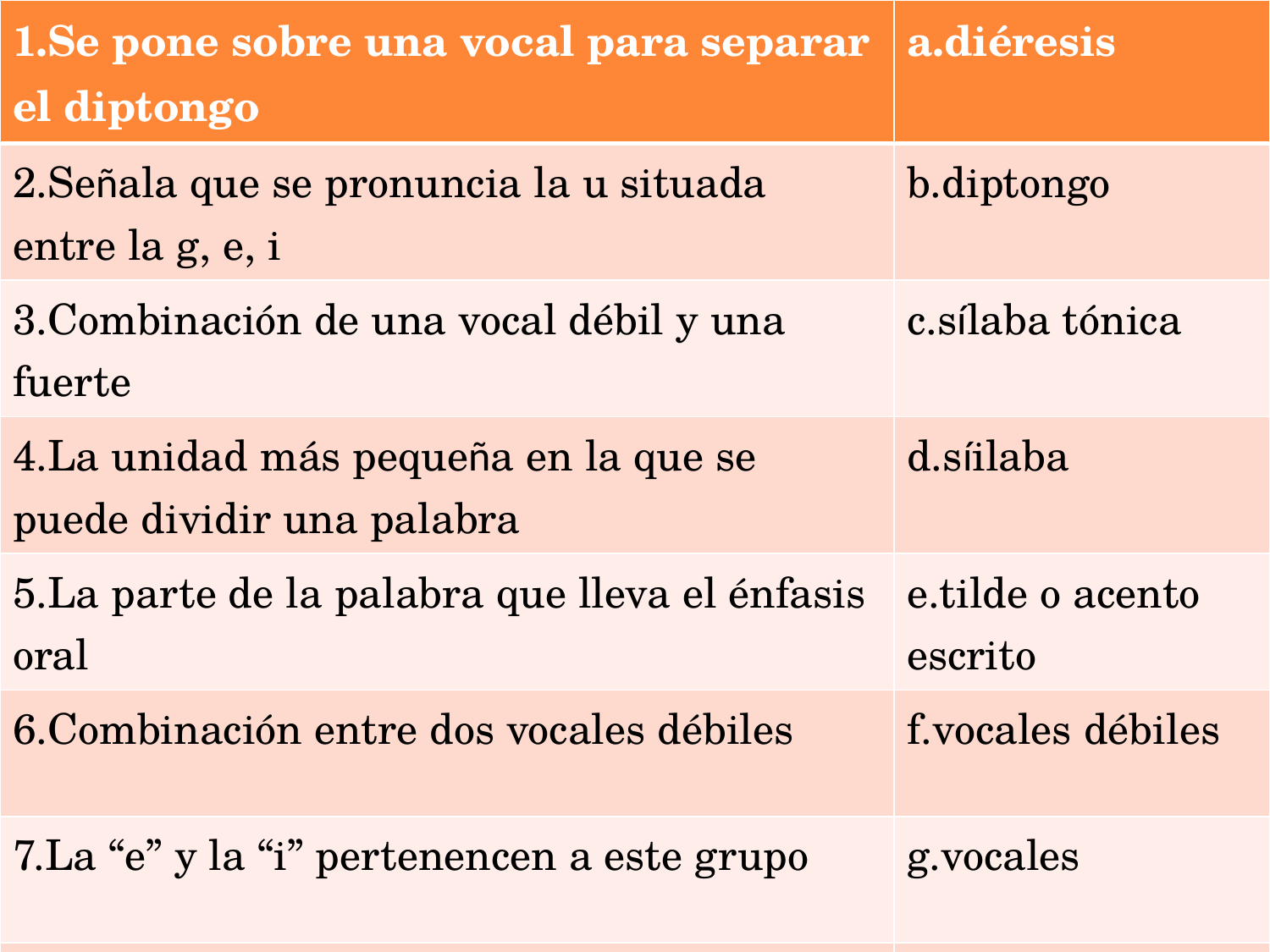

| 1.Se pone sobre una vocal para separar el diptongo | a.diéresis |
| --- | --- |
| 2.Señala que se pronuncia la u situada entre la g, e, i | b.diptongo |
| 3.Combinación de una vocal débil y una fuerte | c.sílaba tónica |
| 4.La unidad más pequeña en la que se puede dividir una palabra | d.síilaba |
| 5.La parte de la palabra que lleva el énfasis oral | e.tilde o acento escrito |
| 6.Combinación entre dos vocales débiles | f.vocales débiles |
| 7.La “e” y la “i” pertenencen a este grupo | g.vocales |
| 8.La “I” y la “u” pertenecen a este grupo |  |
# Un repacito